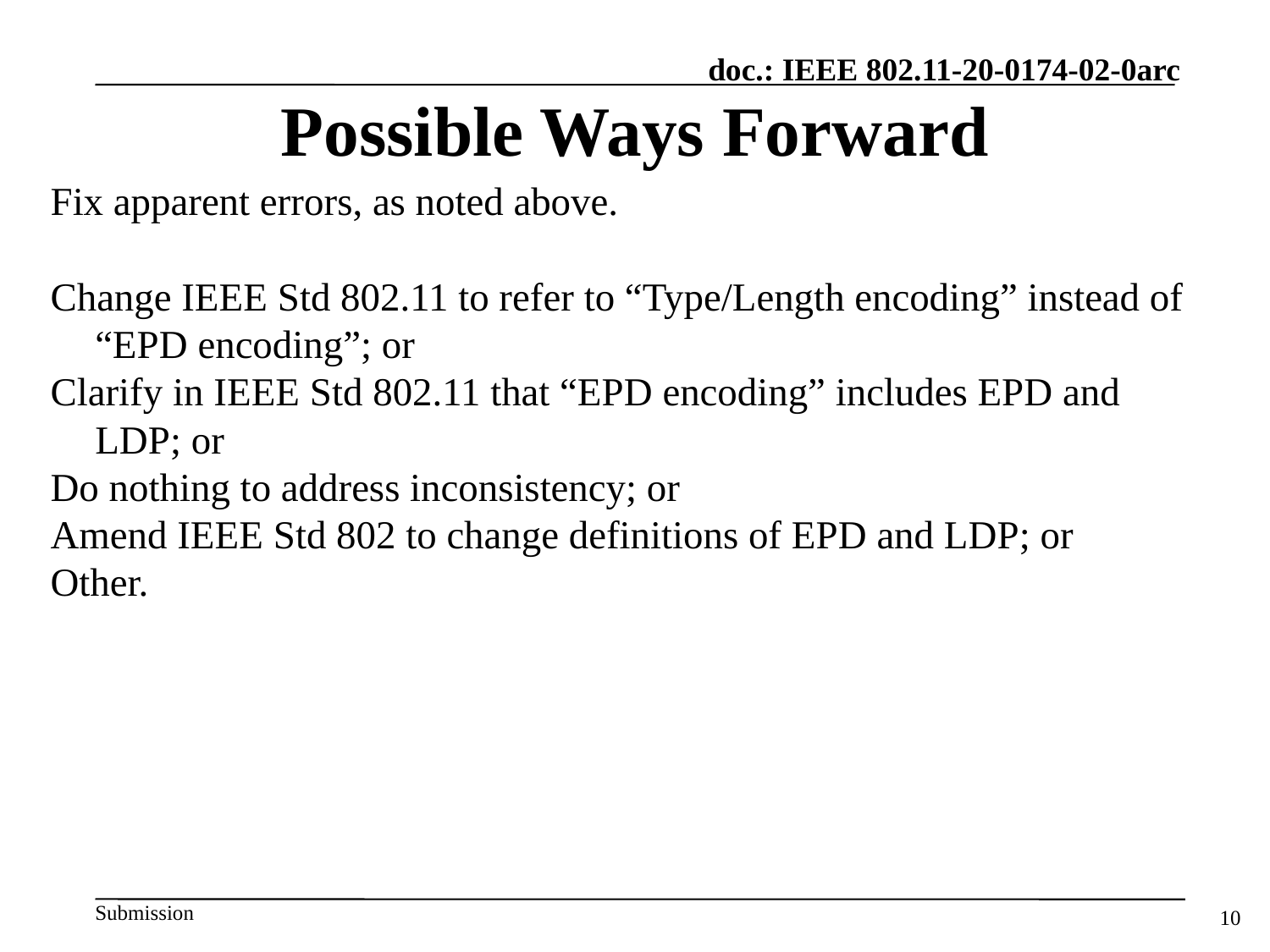

# Possible Ways Forward
Fix apparent errors, as noted above.

Change IEEE Std 802.11 to refer to “Type/Length encoding” instead of “EPD encoding”; or
Clarify in IEEE Std 802.11 that “EPD encoding” includes EPD and LDP; or
Do nothing to address inconsistency; or
Amend IEEE Std 802 to change definitions of EPD and LDP; or
Other.

10